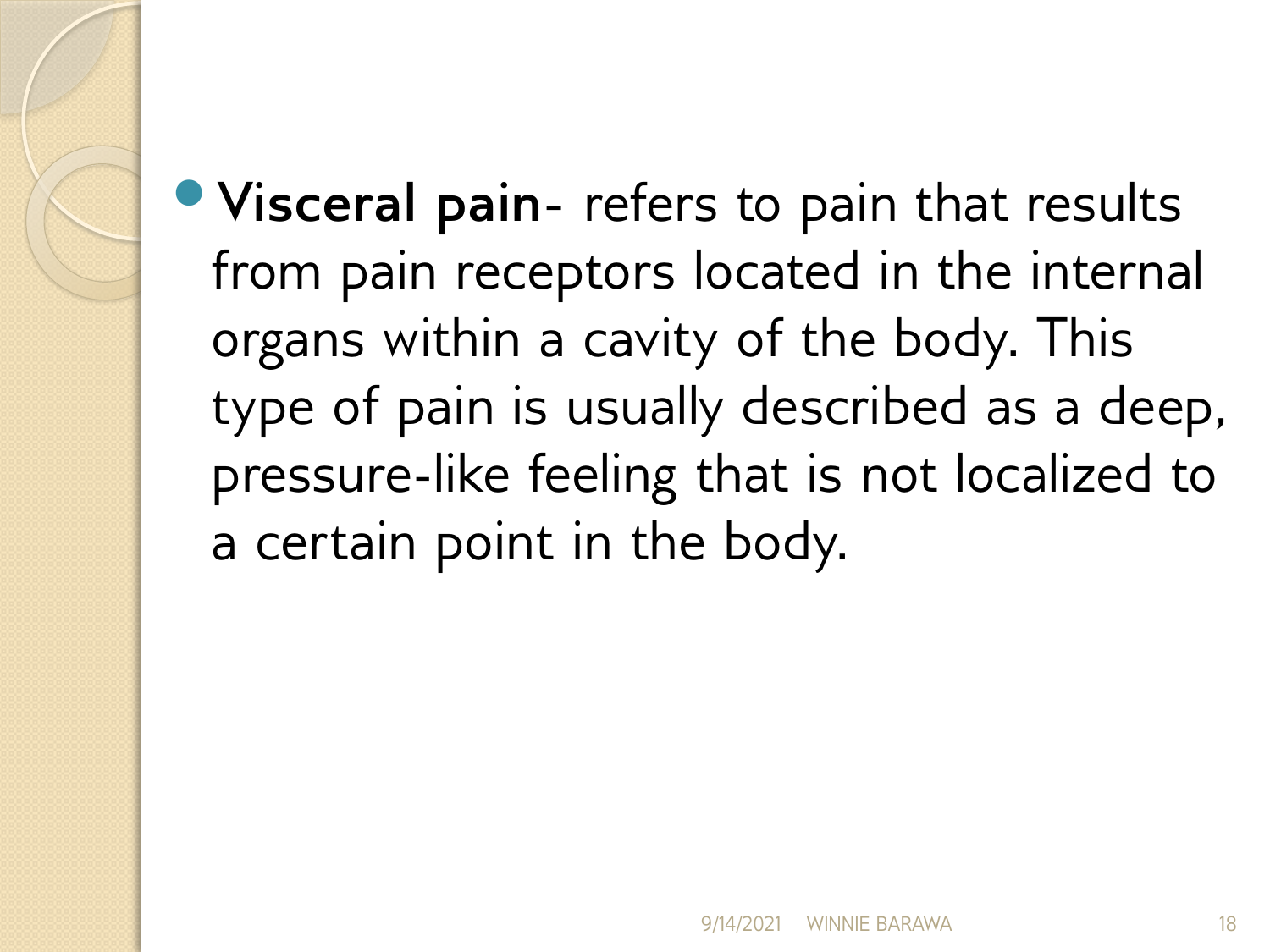

Visceral pain- refers to pain that results from pain receptors located in the internal organs within a cavity of the body. This type of pain is usually described as a deep, pressure-like feeling that is not localized to a certain point in the body.
9/14/2021
WINNIE BARAWA
18